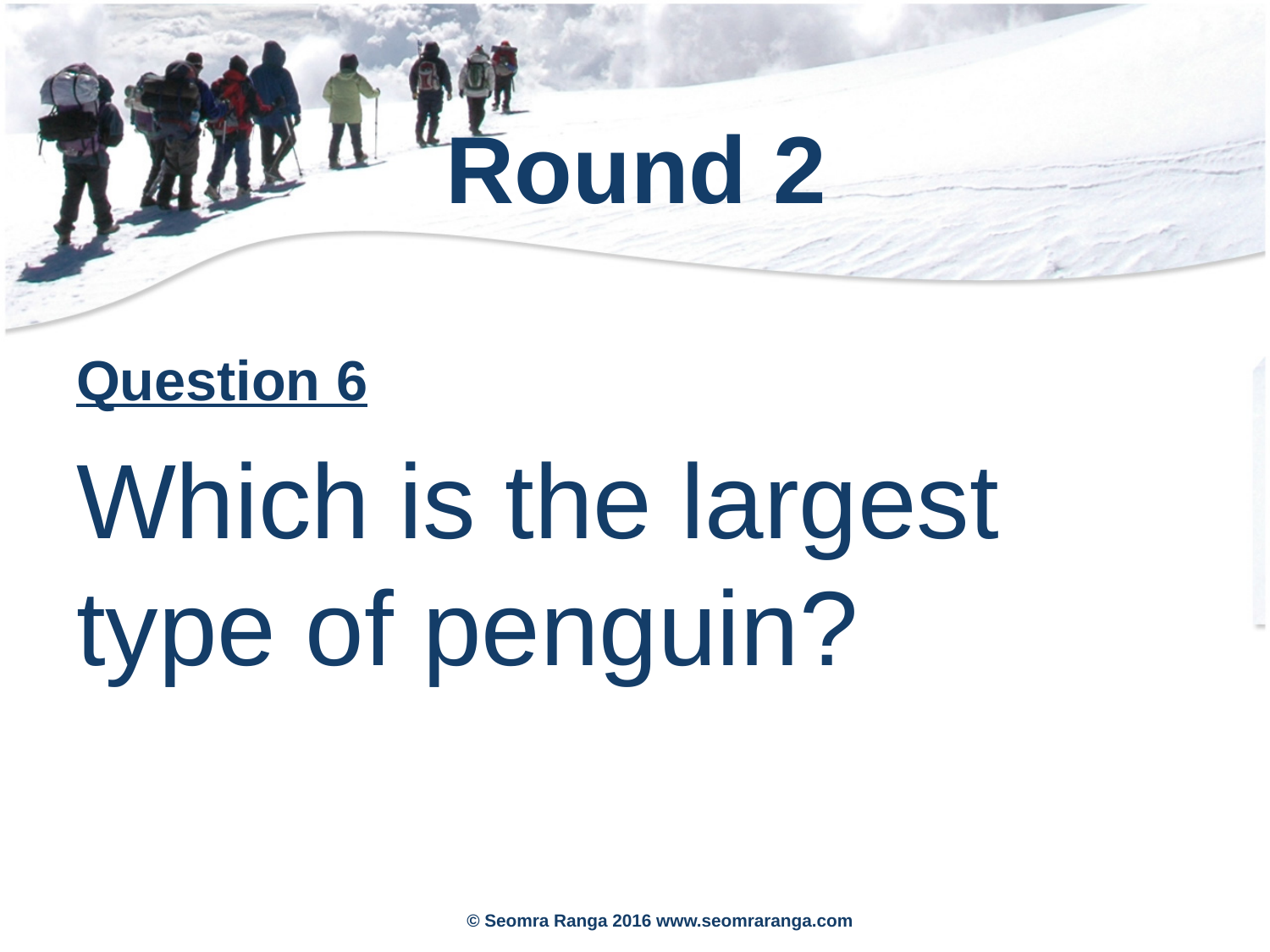

# Round 2
Question 6
Which is the largest type of penguin?
© Seomra Ranga 2016 www.seomraranga.com